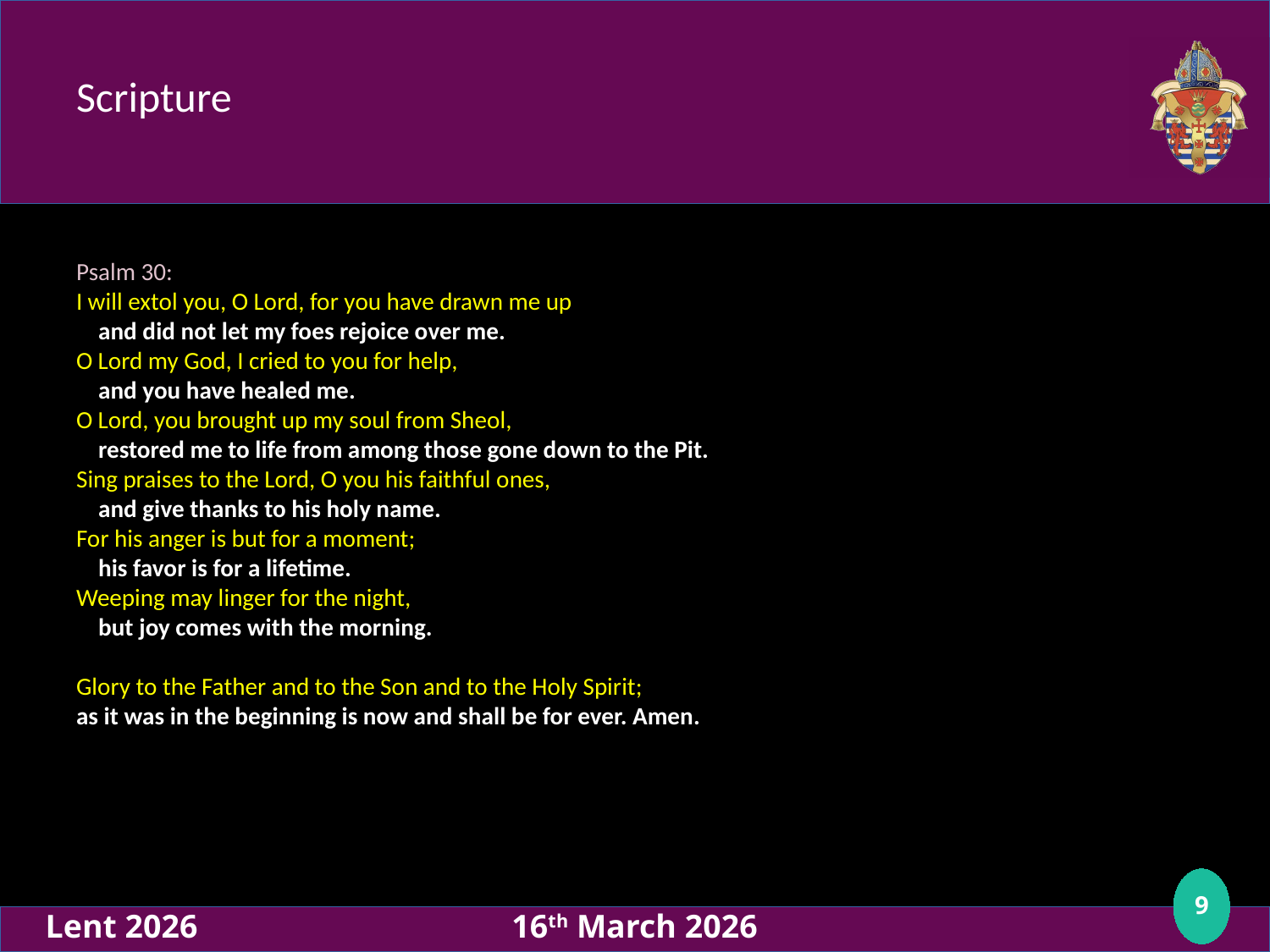

# Scripture
Psalm 30:
I will extol you, O Lord, for you have drawn me up
    and did not let my foes rejoice over me.
O Lord my God, I cried to you for help,
    and you have healed me.
O Lord, you brought up my soul from Sheol,
    restored me to life from among those gone down to the Pit.
Sing praises to the Lord, O you his faithful ones,
    and give thanks to his holy name.
For his anger is but for a moment;
    his favor is for a lifetime.
Weeping may linger for the night,
    but joy comes with the morning.

Glory to the Father and to the Son and to the Holy Spirit;
as it was in the beginning is now and shall be for ever. Amen.